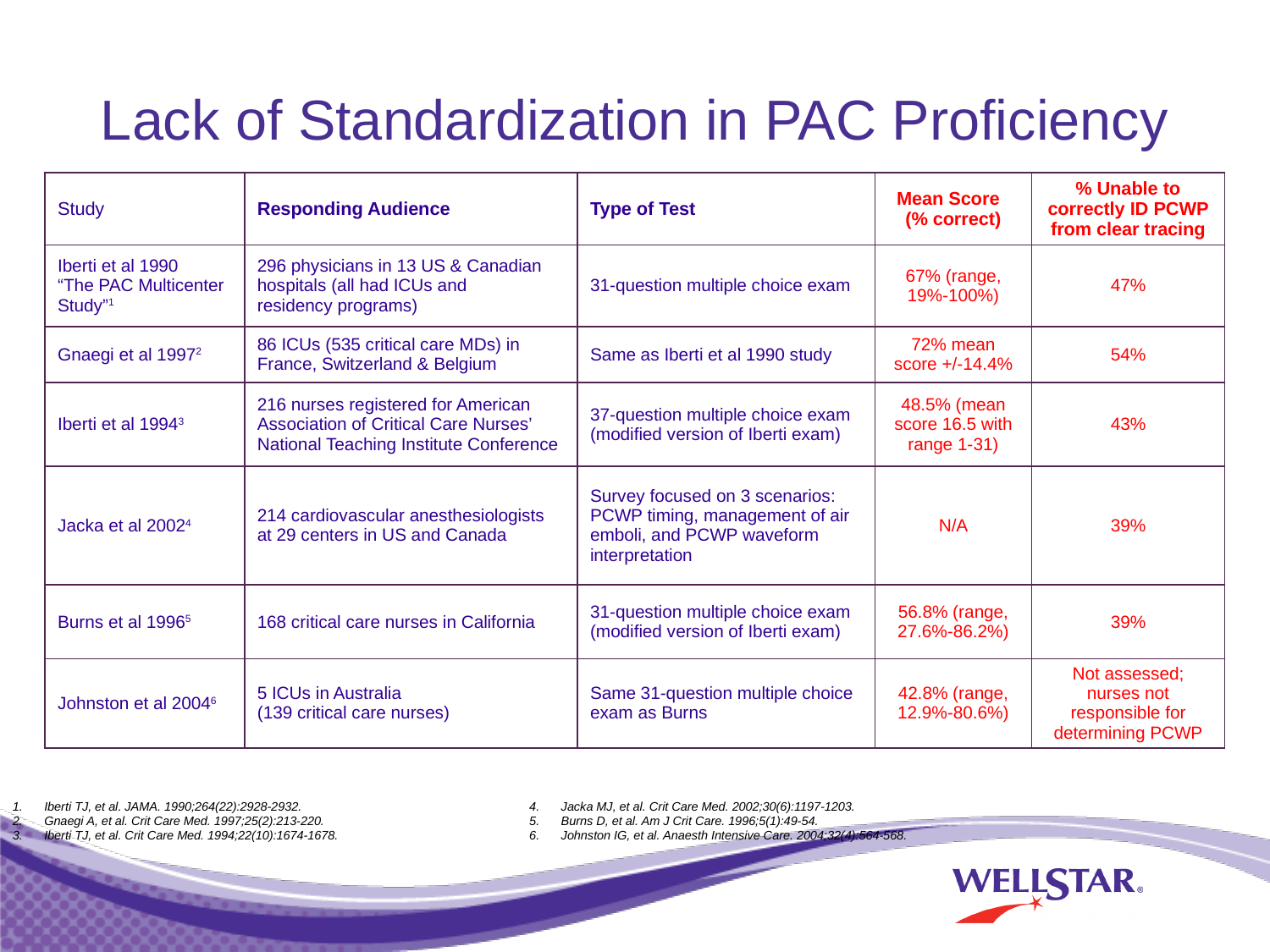

# Lack of Standardization in PAC Proficiency
| Study | Responding Audience | Type of Test | Mean Score (% correct) | % Unable to correctly ID PCWP from clear tracing |
| --- | --- | --- | --- | --- |
| Iberti et al 1990 “The PAC Multicenter Study”1 | 296 physicians in 13 US & Canadian hospitals (all had ICUs and residency programs) | 31-question multiple choice exam | 67% (range, 19%-100%) | 47% |
| Gnaegi et al 19972 | 86 ICUs (535 critical care MDs) in France, Switzerland & Belgium | Same as Iberti et al 1990 study | 72% mean score +/-14.4% | 54% |
| Iberti et al 19943 | 216 nurses registered for American Association of Critical Care Nurses’ National Teaching Institute Conference | 37-question multiple choice exam (modified version of Iberti exam) | 48.5% (mean score 16.5 with range 1-31) | 43% |
| Jacka et al 20024 | 214 cardiovascular anesthesiologists at 29 centers in US and Canada | Survey focused on 3 scenarios: PCWP timing, management of air emboli, and PCWP waveform interpretation | N/A | 39% |
| Burns et al 19965 | 168 critical care nurses in California | 31-question multiple choice exam (modified version of Iberti exam) | 56.8% (range, 27.6%-86.2%) | 39% |
| Johnston et al 20046 | 5 ICUs in Australia (139 critical care nurses) | Same 31-question multiple choice exam as Burns | 42.8% (range, 12.9%-80.6%) | Not assessed; nurses not responsible for determining PCWP |
Iberti TJ, et al. JAMA. 1990;264(22):2928-2932.
Gnaegi A, et al. Crit Care Med. 1997;25(2):213-220.
Iberti TJ, et al. Crit Care Med. 1994;22(10):1674-1678.
Jacka MJ, et al. Crit Care Med. 2002;30(6):1197-1203.
Burns D, et al. Am J Crit Care. 1996;5(1):49-54.
Johnston IG, et al. Anaesth Intensive Care. 2004;32(4):564-568.